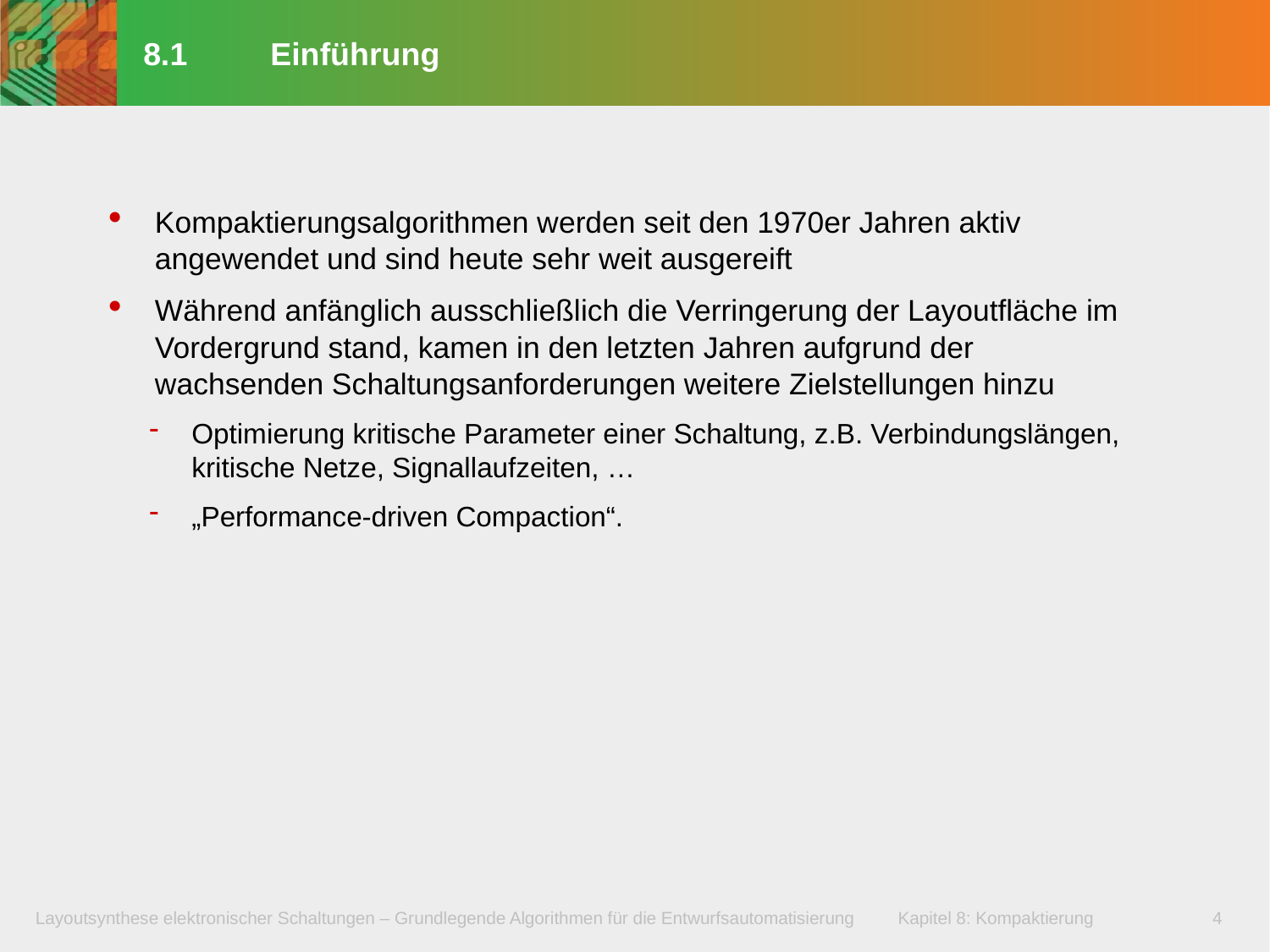

# 8.1	Einführung
Kompaktierungsalgorithmen werden seit den 1970er Jahren aktiv angewendet und sind heute sehr weit ausgereift
Während anfänglich ausschließlich die Verringerung der Layoutfläche im Vordergrund stand, kamen in den letzten Jahren aufgrund der wachsenden Schaltungsanforderungen weitere Zielstellungen hinzu
Optimierung kritische Parameter einer Schaltung, z.B. Verbindungslängen, kritische Netze, Signallaufzeiten, …
„Performance-driven Compaction“.